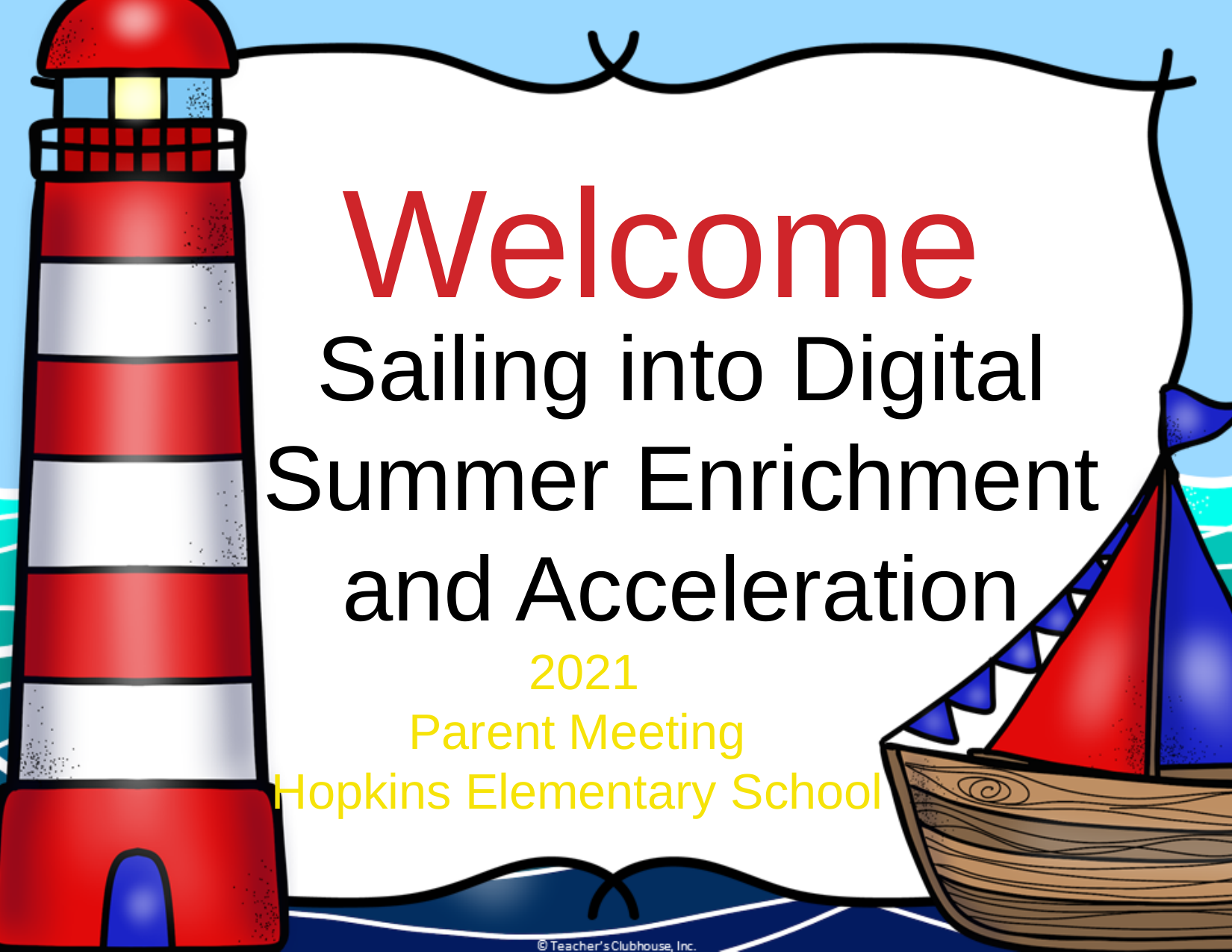

Welcome
Sailing into Digital Summer Enrichment and Acceleration
2021
Parent Meeting
Hopkins Elementary School